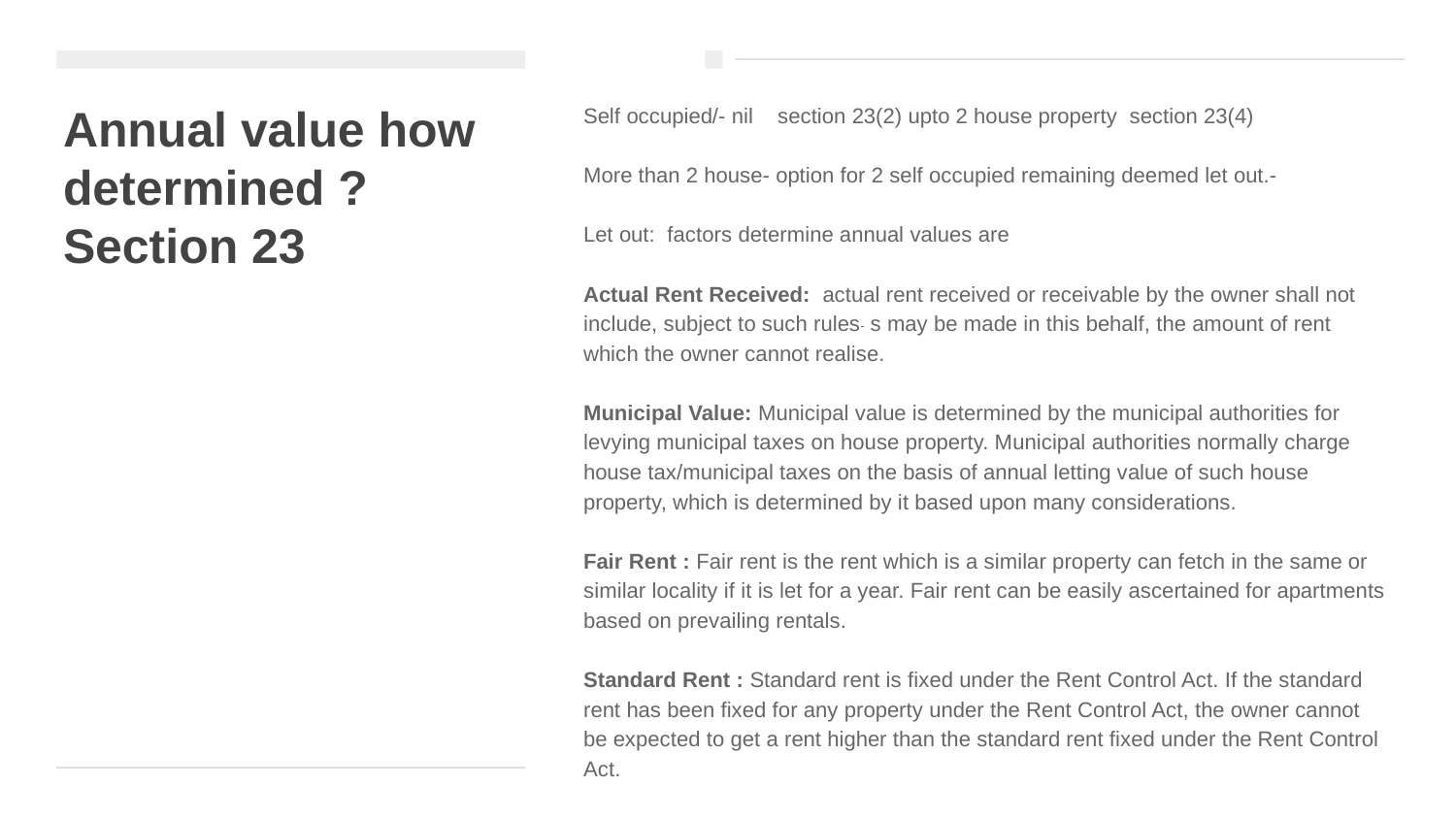

# Annual value how determined ? Section 23
Self occupied/- nil    section 23(2) upto 2 house property  section 23(4)

More than 2 house- option for 2 self occupied remaining deemed let out.-

Let out:  factors determine annual values are

Actual Rent Received:  actual rent received or receivable by the owner shall not include, subject to such rules  s may be made in this behalf, the amount of rent which the owner cannot realise.

Municipal Value: Municipal value is determined by the municipal authorities for levying municipal taxes on house property. Municipal authorities normally charge house tax/municipal taxes on the basis of annual letting value of such house property, which is determined by it based upon many considerations.

Fair Rent : Fair rent is the rent which is a similar property can fetch in the same or similar locality if it is let for a year. Fair rent can be easily ascertained for apartments based on prevailing rentals.

Standard Rent : Standard rent is fixed under the Rent Control Act. If the standard rent has been fixed for any property under the Rent Control Act, the owner cannot be expected to get a rent higher than the standard rent fixed under the Rent Control Act.